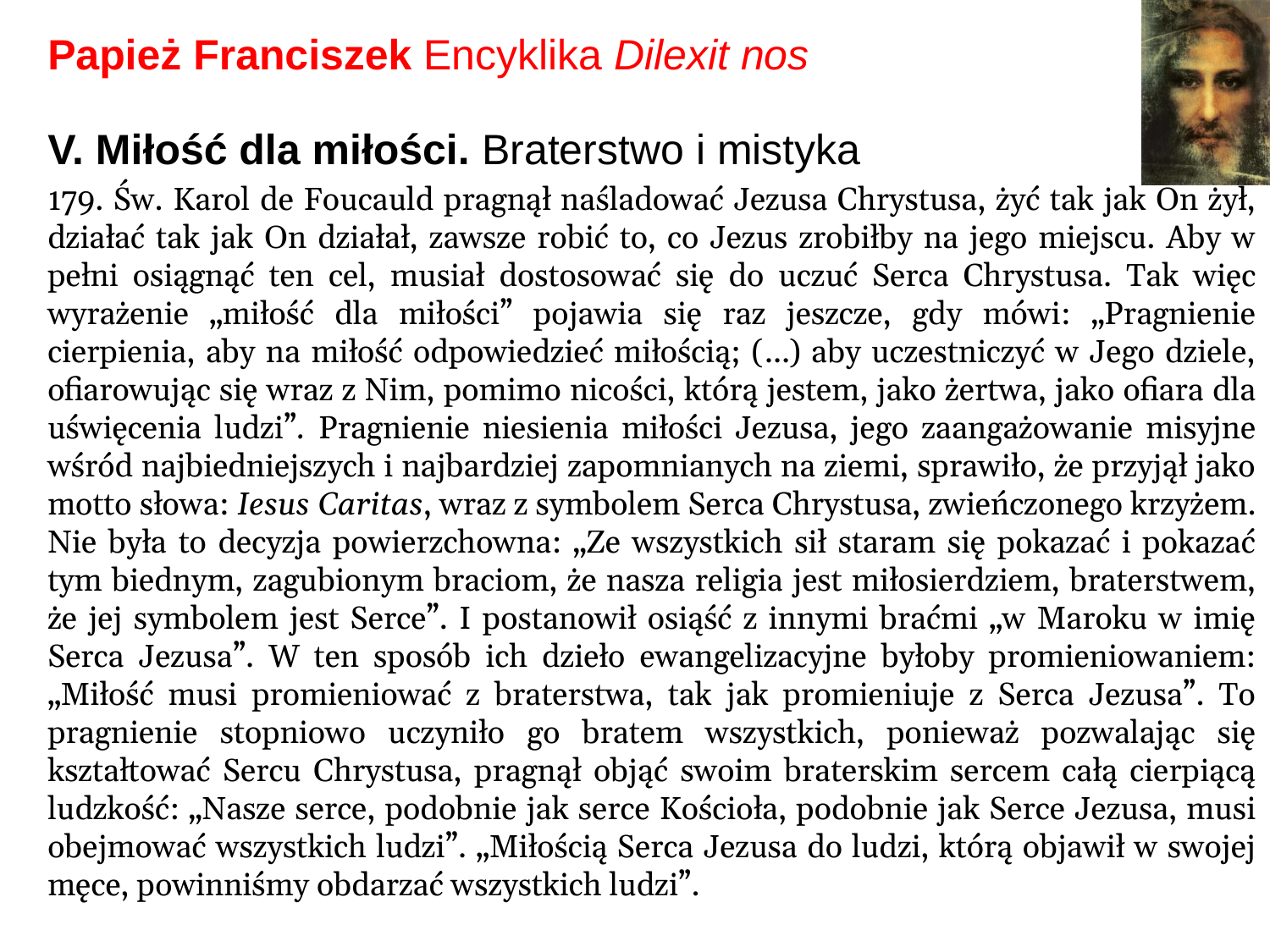

# Papież Franciszek Encyklika Dilexit nos
V. Miłość dla miłości. Braterstwo i mistyka
179. Św. Karol de Foucauld pragnął naśladować Jezusa Chrystusa, żyć tak jak On żył, działać tak jak On działał, zawsze robić to, co Jezus zrobiłby na jego miejscu. Aby w pełni osiągnąć ten cel, musiał dostosować się do uczuć Serca Chrystusa. Tak więc wyrażenie „miłość dla miłości” pojawia się raz jeszcze, gdy mówi: „Pragnienie cierpienia, aby na miłość odpowiedzieć miłością; (…) aby uczestniczyć w Jego dziele, ofiarowując się wraz z Nim, pomimo nicości, którą jestem, jako żertwa, jako ofiara dla uświęcenia ludzi”. Pragnienie niesienia miłości Jezusa, jego zaangażowanie misyjne wśród najbiedniejszych i najbardziej zapomnianych na ziemi, sprawiło, że przyjął jako motto słowa: Iesus Caritas, wraz z symbolem Serca Chrystusa, zwieńczonego krzyżem. Nie była to decyzja powierzchowna: „Ze wszystkich sił staram się pokazać i pokazać tym biednym, zagubionym braciom, że nasza religia jest miłosierdziem, braterstwem, że jej symbolem jest Serce”. I postanowił osiąść z innymi braćmi „w Maroku w imię Serca Jezusa”. W ten sposób ich dzieło ewangelizacyjne byłoby promieniowaniem: „Miłość musi promieniować z braterstwa, tak jak promieniuje z Serca Jezusa”. To pragnienie stopniowo uczyniło go bratem wszystkich, ponieważ pozwalając się kształtować Sercu Chrystusa, pragnął objąć swoim braterskim sercem całą cierpiącą ludzkość: „Nasze serce, podobnie jak serce Kościoła, podobnie jak Serce Jezusa, musi obejmować wszystkich ludzi”. „Miłością Serca Jezusa do ludzi, którą objawił w swojej męce, powinniśmy obdarzać wszystkich ludzi”.